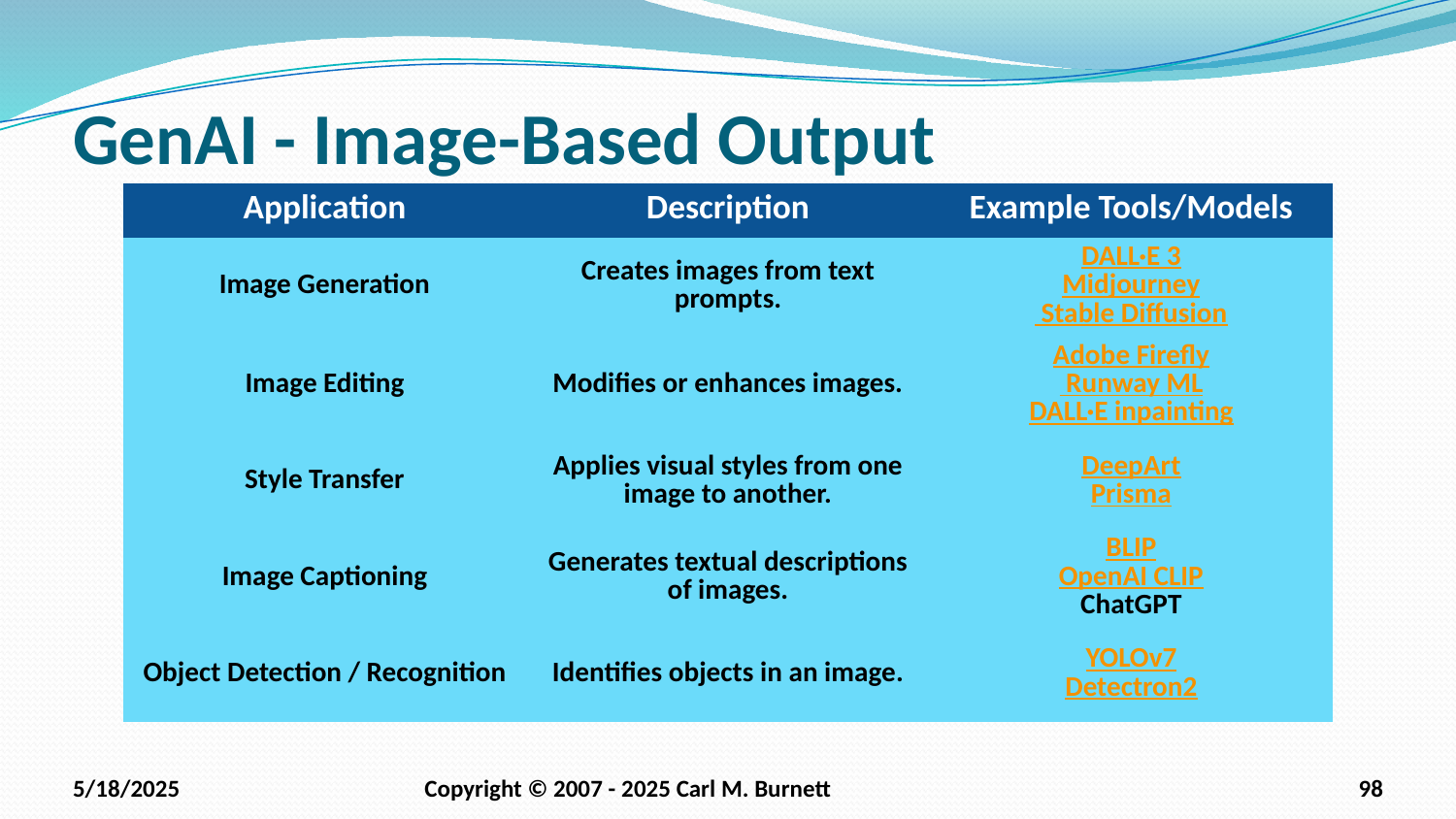

# GenAI - Image-Based Output
| Application | Description | Example Tools/Models |
| --- | --- | --- |
| Image Generation | Creates images from text prompts. | DALL·E 3 Midjourney Stable Diffusion |
| Image Editing | Modifies or enhances images. | Adobe Firefly Runway ML DALL·E inpainting |
| Style Transfer | Applies visual styles from one image to another. | DeepArt Prisma |
| Image Captioning | Generates textual descriptions of images. | BLIP OpenAI CLIP ChatGPT |
| Object Detection / Recognition | Identifies objects in an image. | YOLOv7 Detectron2 |
5/18/2025
Copyright © 2007 - 2025 Carl M. Burnett
98